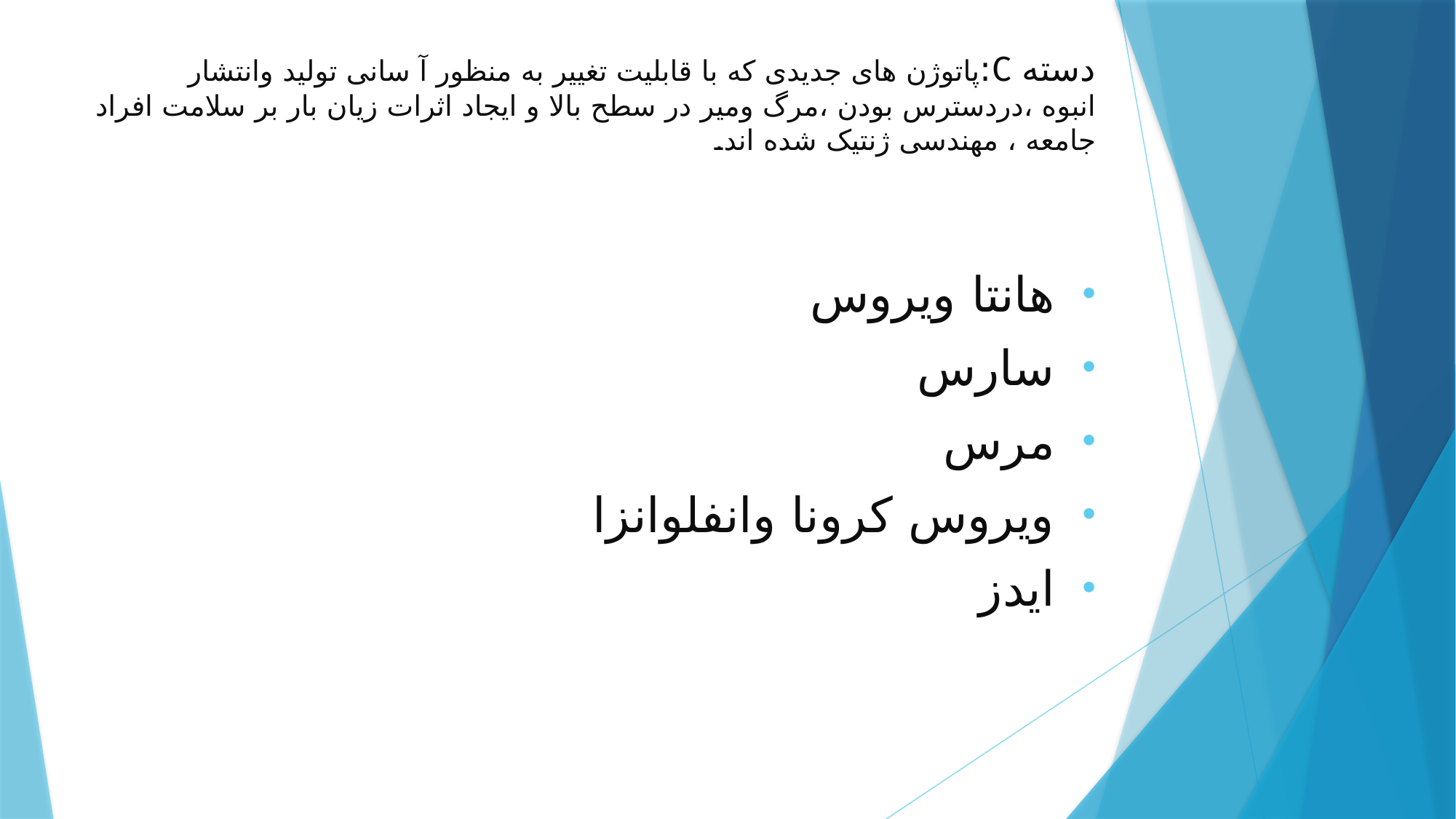

# دسته C:پاتوژن های جدیدی که با قابلیت تغییر به منظور آ سانی تولید وانتشار انبوه ،دردسترس بودن ،مرگ ومیر در سطح بالا و ایجاد اثرات زیان بار بر سلامت افراد جامعه ، مهندسی ژنتیک شده اند.
هانتا ویروس
سارس
مرس
ویروس کرونا وانفلوانزا
ایدز